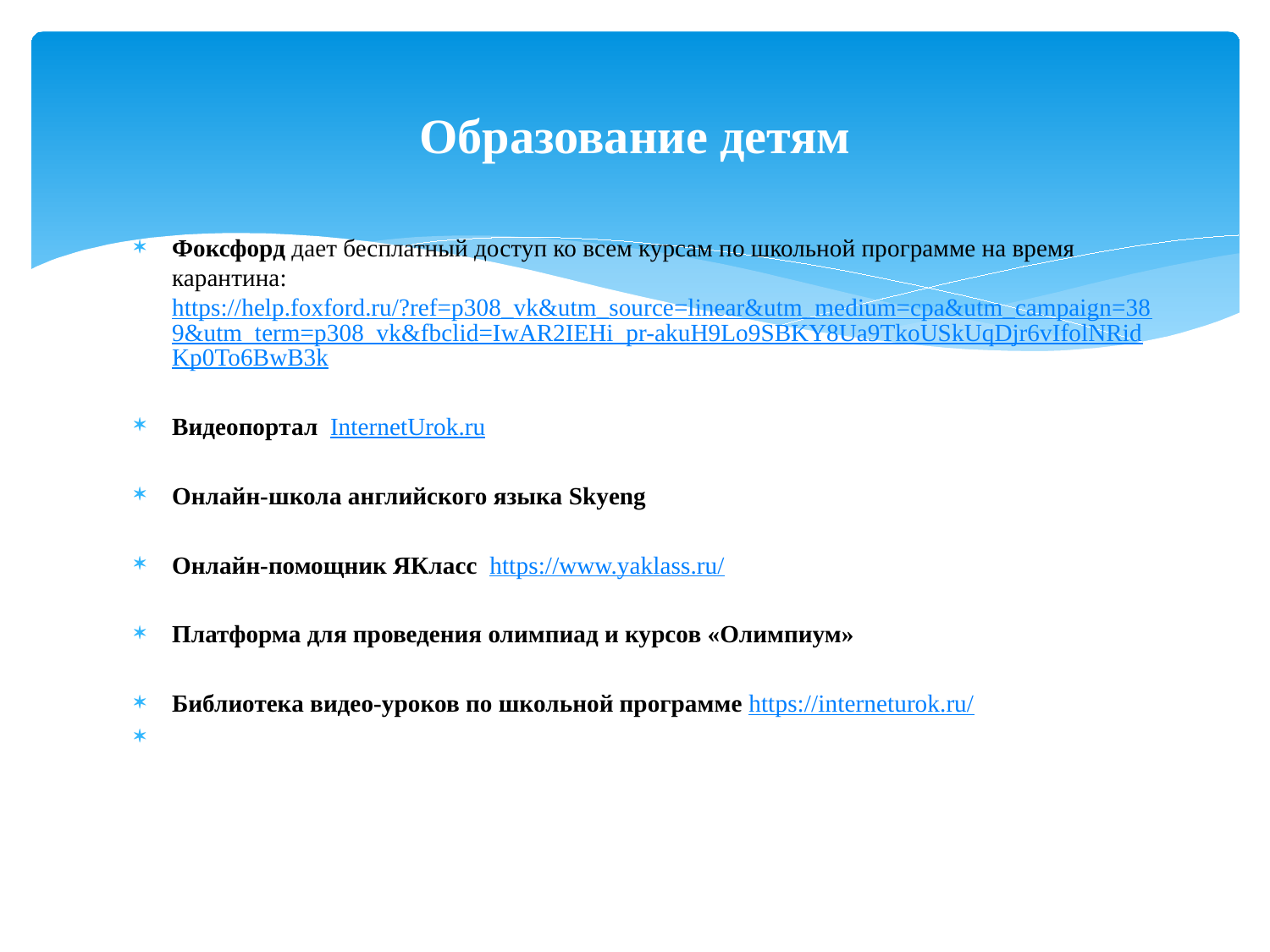

# Образование детям
Фоксфорд дает бесплатный доступ ко всем курсам по школьной программе на время карантина: https://help.foxford.ru/?ref=p308_vk&utm_source=linear&utm_medium=cpa&utm_campaign=389&utm_term=p308_vk&fbclid=IwAR2IEHi_pr-akuH9Lo9SBKY8Ua9TkoUSkUqDjr6vIfolNRidKp0To6BwB3k

Видеопортал  InternetUrok.ru

Онлайн-школа английского языка Skyeng

Онлайн-помощник ЯКласс  https://www.yaklass.ru/

Платформа для проведения олимпиад и курсов «Олимпиум»

Библиотека видео-уроков по школьной программе https://interneturok.ru/
Образование детям